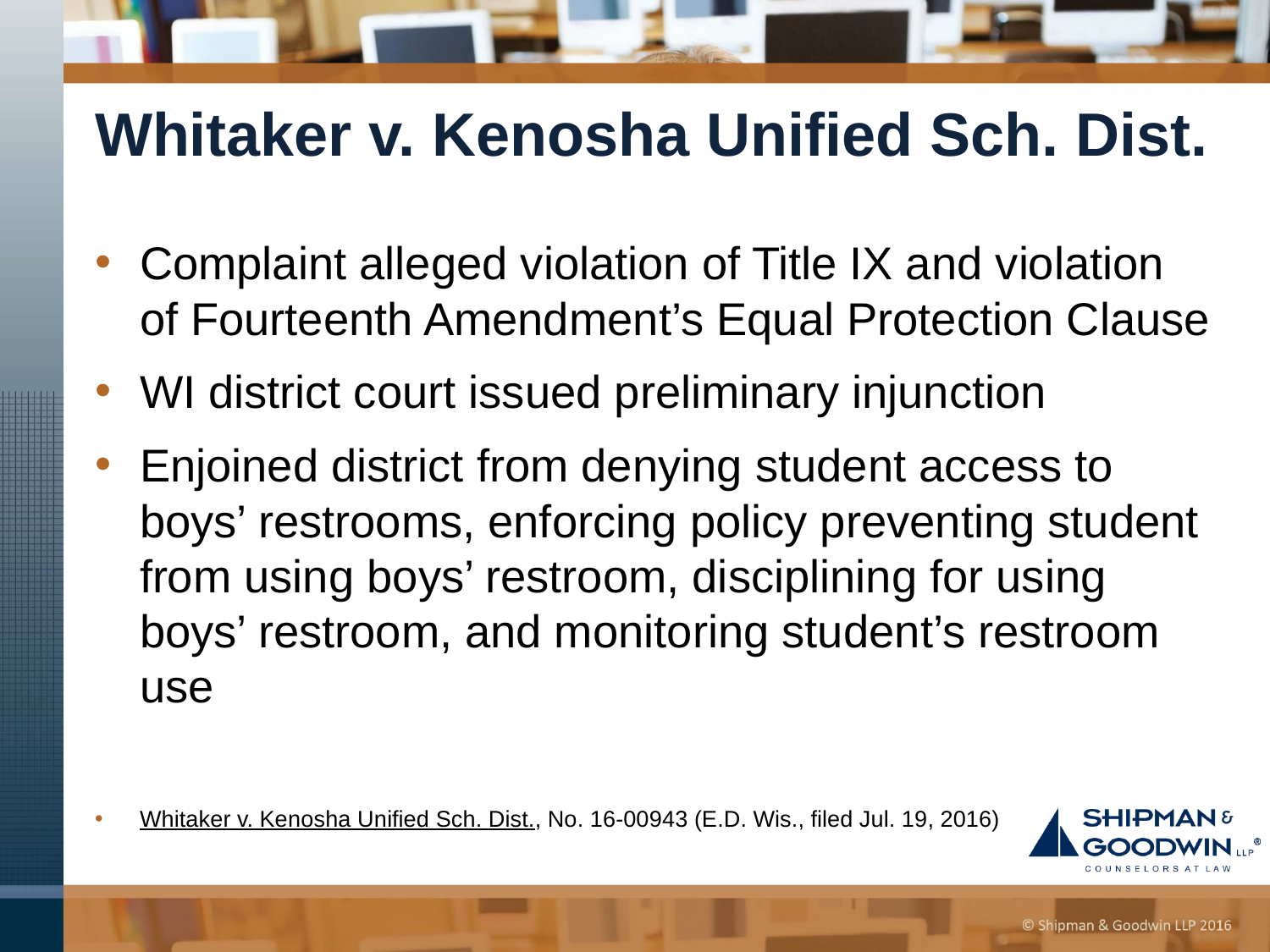

# Whitaker v. Kenosha Unified Sch. Dist.
Complaint alleged violation of Title IX and violation of Fourteenth Amendment’s Equal Protection Clause
WI district court issued preliminary injunction
Enjoined district from denying student access to boys’ restrooms, enforcing policy preventing student from using boys’ restroom, disciplining for using boys’ restroom, and monitoring student’s restroom use

Whitaker v. Kenosha Unified Sch. Dist., No. 16-00943 (E.D. Wis., filed Jul. 19, 2016)